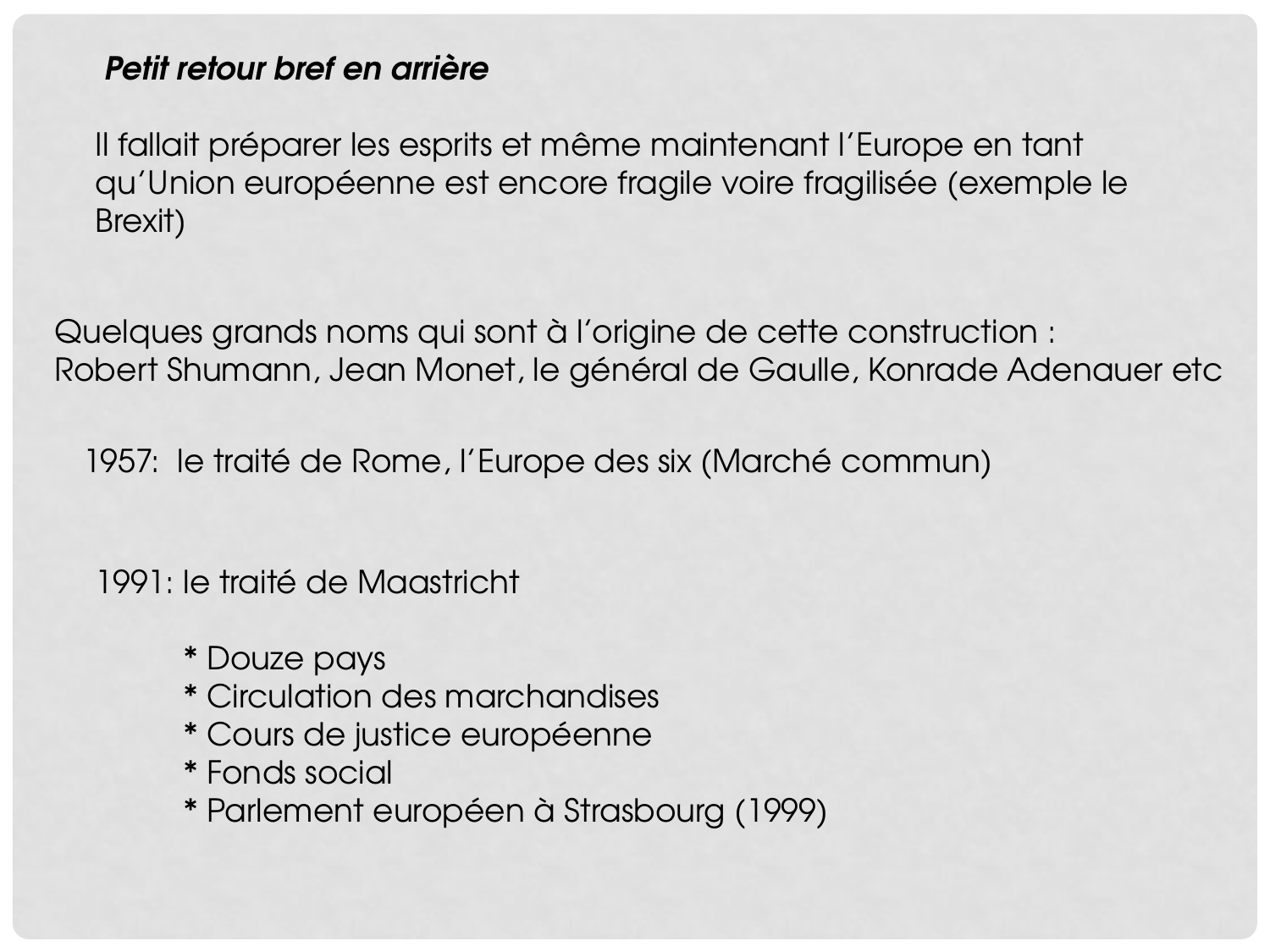

Petit retour bref en arrière

Il fallait préparer les esprits et même maintenant l’Europe en tant qu’Union européenne est encore fragile voire fragilisée (exemple le Brexit)

Quelques grands noms qui sont à l’origine de cette construction :
Robert Shumann, Jean Monet, le général de Gaulle, Konrade Adenauer etc

1957:  le traité de Rome, l’Europe des six (Marché commun)

1991: le traité de Maastricht

          * Douze pays
          * Circulation des marchandises
          * Cours de justice européenne
          * Fonds social
          * Parlement européen à Strasbourg (1999)